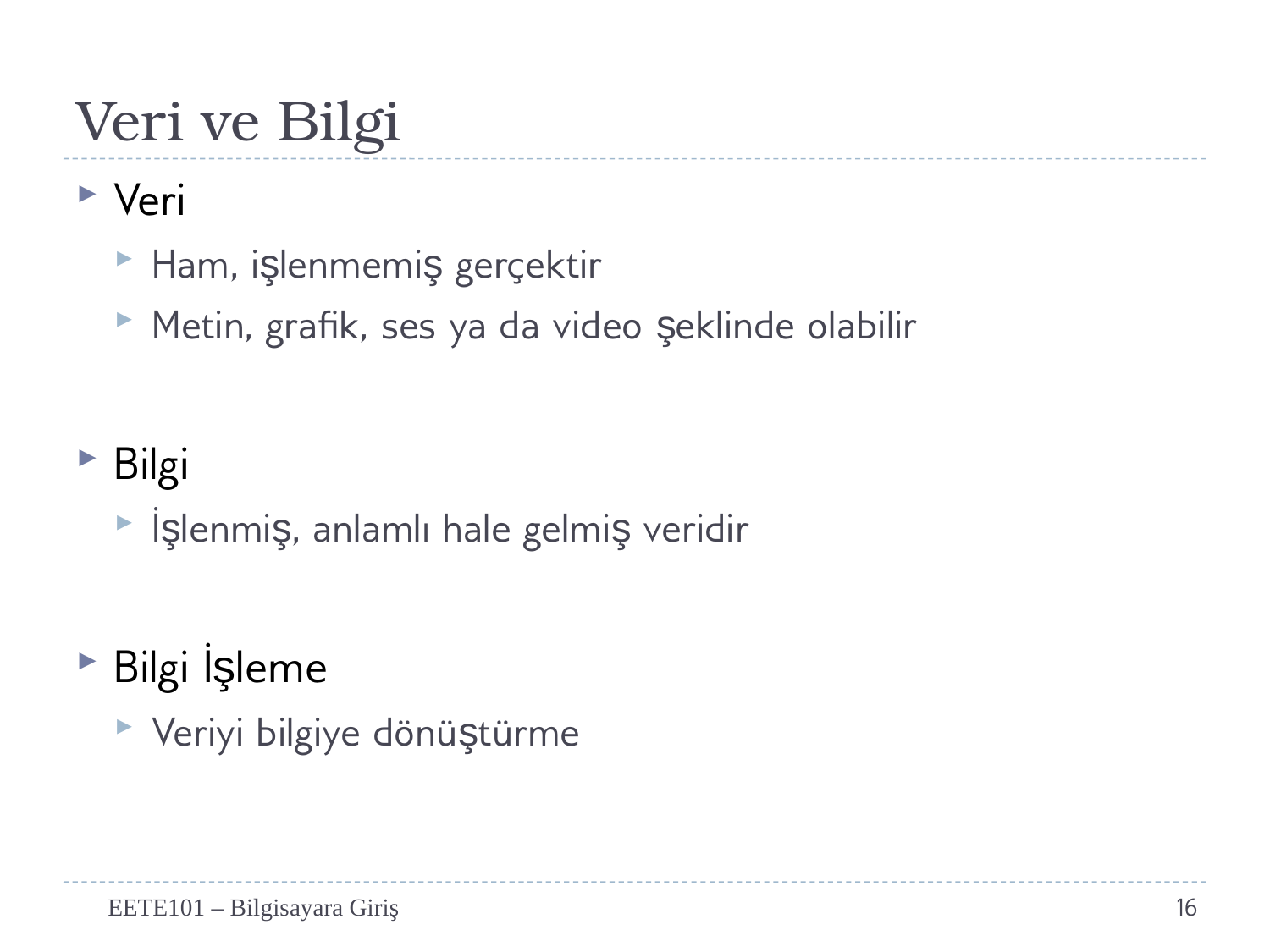

# Veri ve Bilgi
Veri
Ham, işlenmemiş gerçektir
Metin, grafik, ses ya da video şeklinde olabilir

Bilgi
İşlenmiş, anlamlı hale gelmiş veridir

Bilgi İşleme
Veriyi bilgiye dönüştürme

EETE101 – Bilgisayara Giriş
16